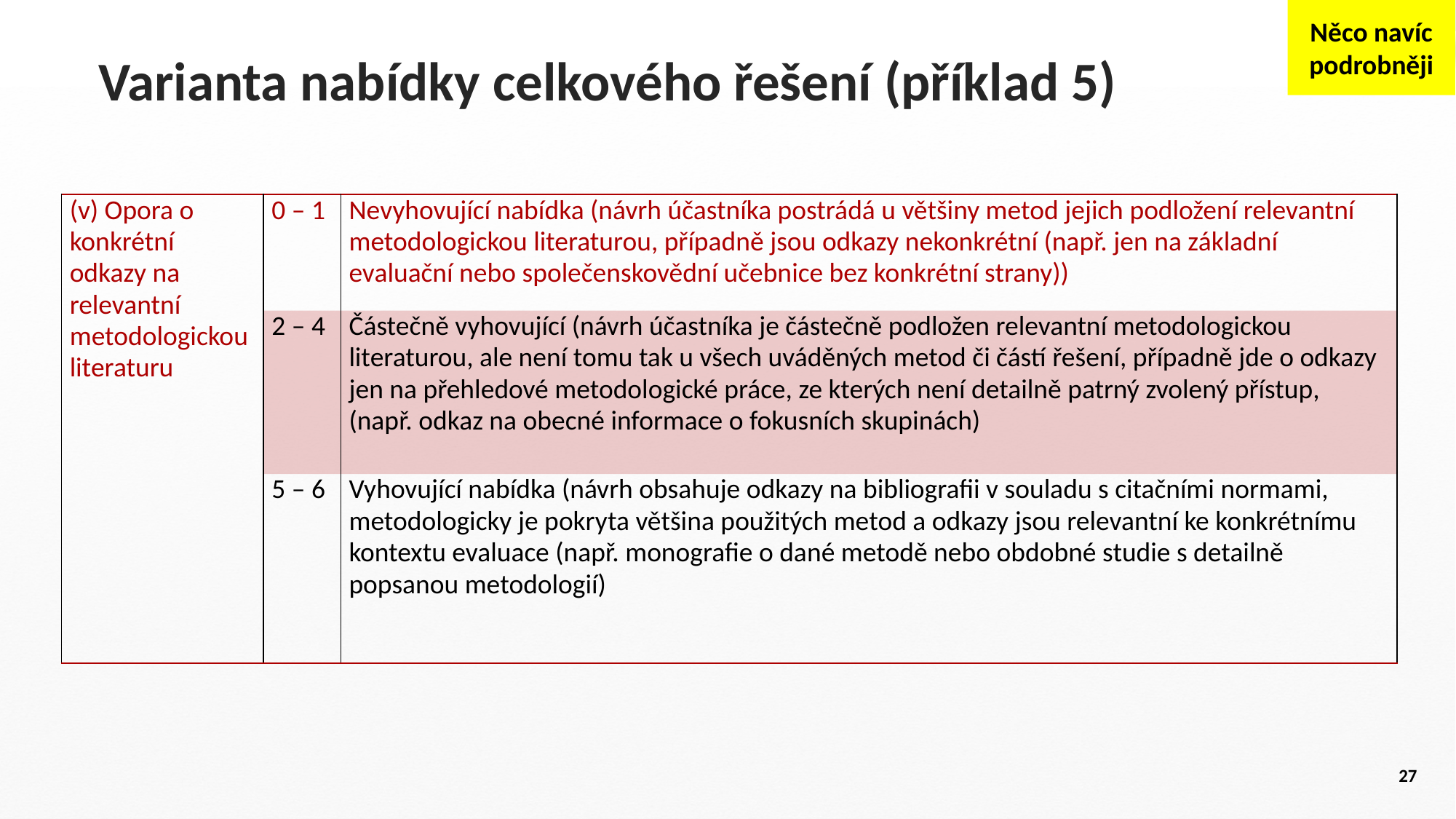

Něco navíc podrobněji
# Varianta nabídky celkového řešení (příklad 5)
| (v) Opora o konkrétní odkazy na relevantní metodologickou literaturu | 0 – 1 | Nevyhovující nabídka (návrh účastníka postrádá u většiny metod jejich podložení relevantní metodologickou literaturou, případně jsou odkazy nekonkrétní (např. jen na základní evaluační nebo společenskovědní učebnice bez konkrétní strany)) |
| --- | --- | --- |
|  | 2 – 4 | Částečně vyhovující (návrh účastníka je částečně podložen relevantní metodologickou literaturou, ale není tomu tak u všech uváděných metod či částí řešení, případně jde o odkazy jen na přehledové metodologické práce, ze kterých není detailně patrný zvolený přístup, (např. odkaz na obecné informace o fokusních skupinách) |
|  | 5 – 6 | Vyhovující nabídka (návrh obsahuje odkazy na bibliografii v souladu s citačními normami, metodologicky je pokryta většina použitých metod a odkazy jsou relevantní ke konkrétnímu kontextu evaluace (např. monografie o dané metodě nebo obdobné studie s detailně popsanou metodologií) |
27